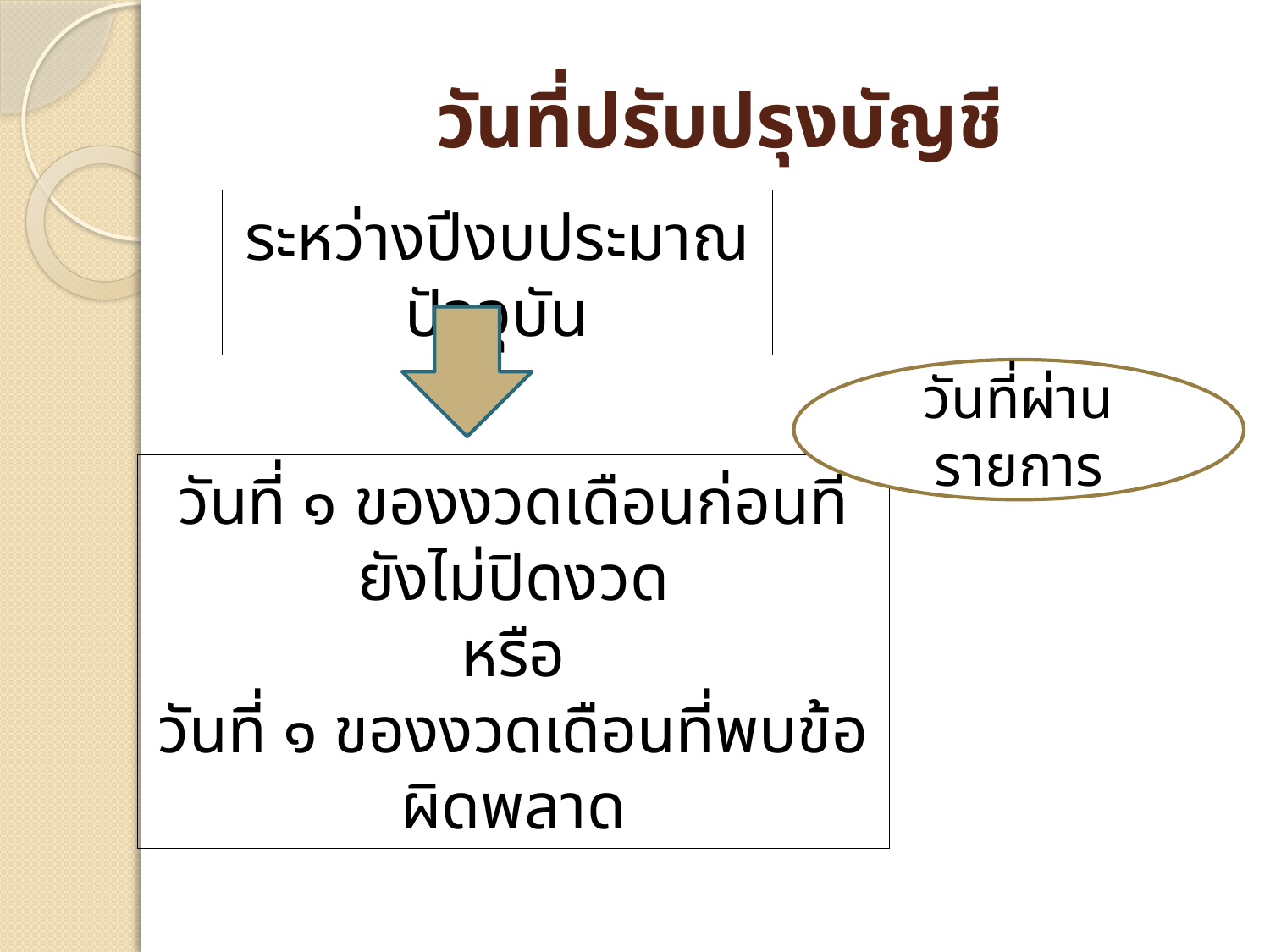

# วันที่ปรับปรุงบัญชี
ระหว่างปีงบประมาณปัจจุบัน

วันที่ผ่านรายการ
วันที่ ๑ ของงวดเดือนก่อนที่ยังไม่ปิดงวด
หรือ
วันที่ ๑ ของงวดเดือนที่พบข้อผิดพลาด